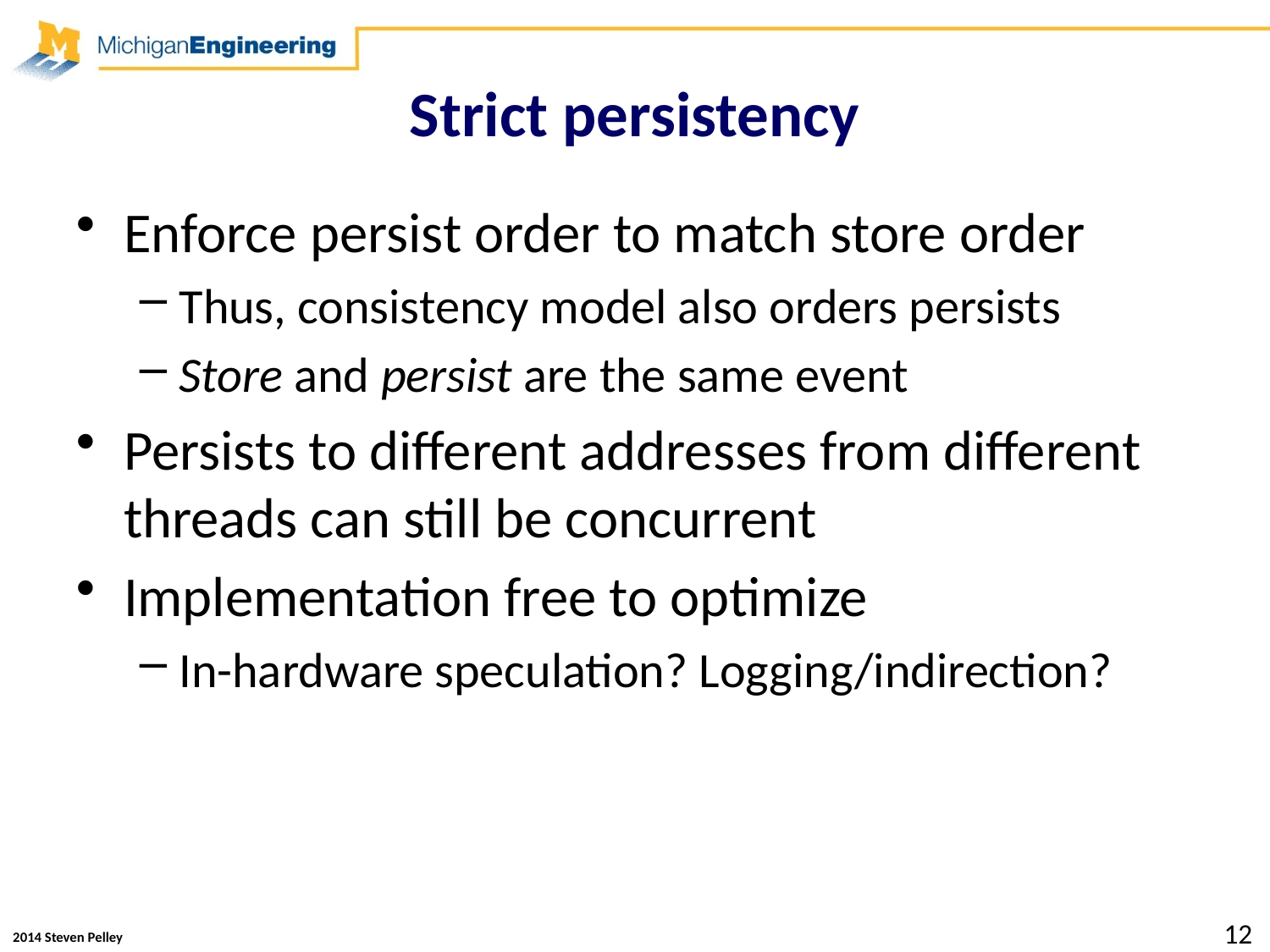

# Strict persistency
Enforce persist order to match store order
Thus, consistency model also orders persists
Store and persist are the same event
Persists to different addresses from different threads can still be concurrent
Implementation free to optimize
In-hardware speculation? Logging/indirection?
12